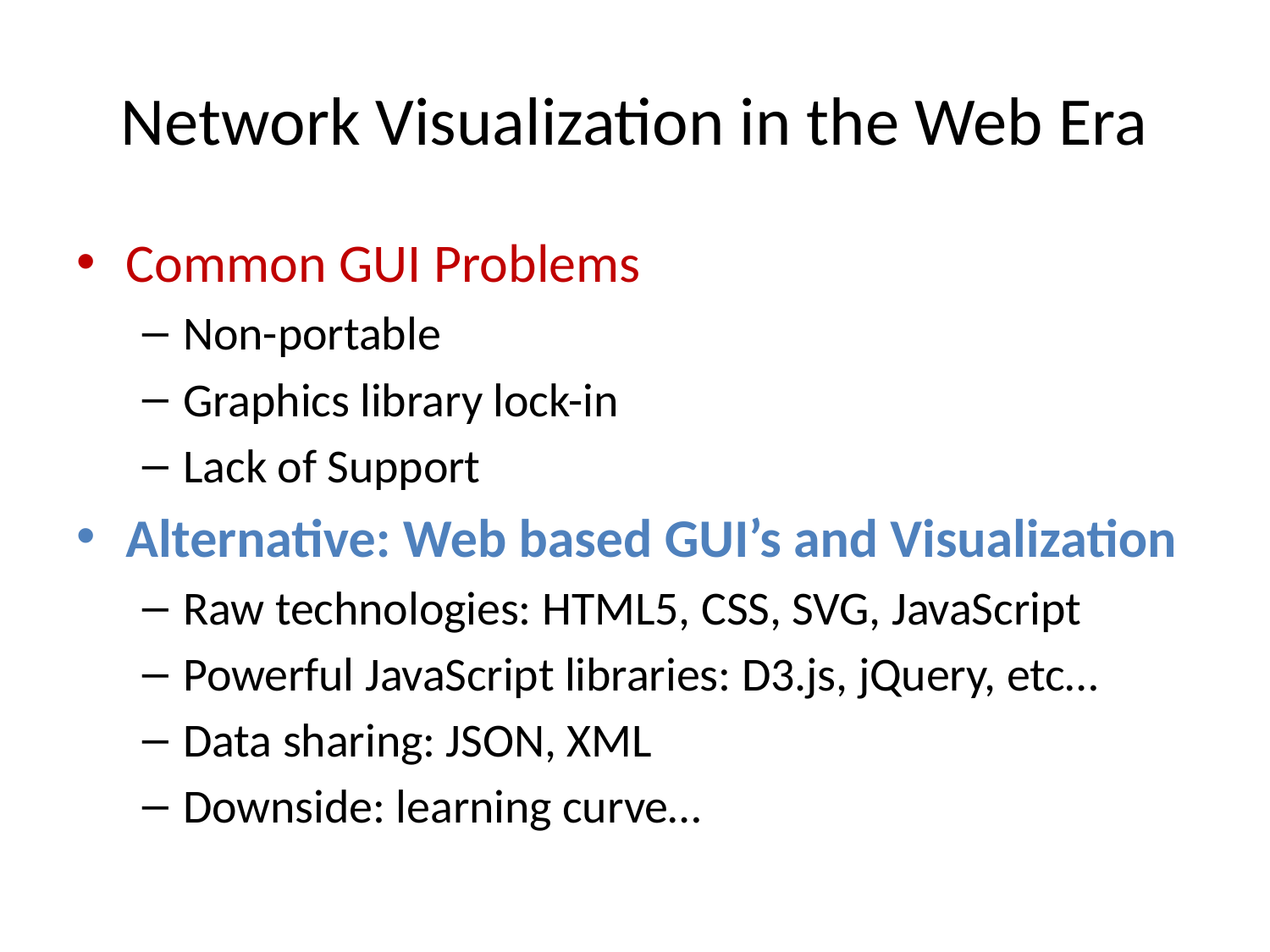

# Network Visualization in the Web Era
Common GUI Problems
Non-portable
Graphics library lock-in
Lack of Support
Alternative: Web based GUI’s and Visualization
Raw technologies: HTML5, CSS, SVG, JavaScript
Powerful JavaScript libraries: D3.js, jQuery, etc…
Data sharing: JSON, XML
Downside: learning curve…